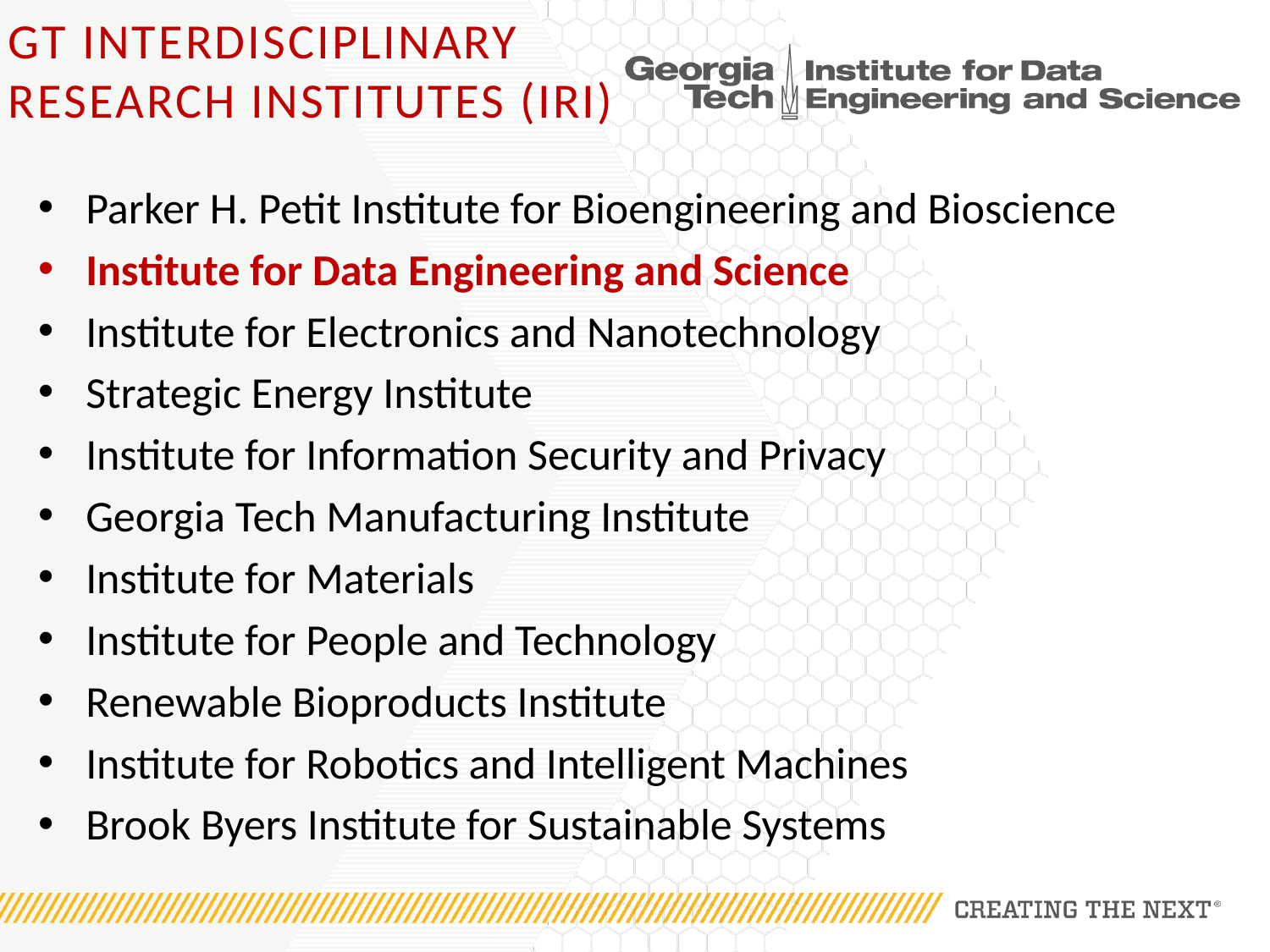

# GT Interdisciplinary research institutes (iri)
Parker H. Petit Institute for Bioengineering and Bioscience
Institute for Data Engineering and Science
Institute for Electronics and Nanotechnology
Strategic Energy Institute
Institute for Information Security and Privacy
Georgia Tech Manufacturing Institute
Institute for Materials
Institute for People and Technology
Renewable Bioproducts Institute
Institute for Robotics and Intelligent Machines
Brook Byers Institute for Sustainable Systems